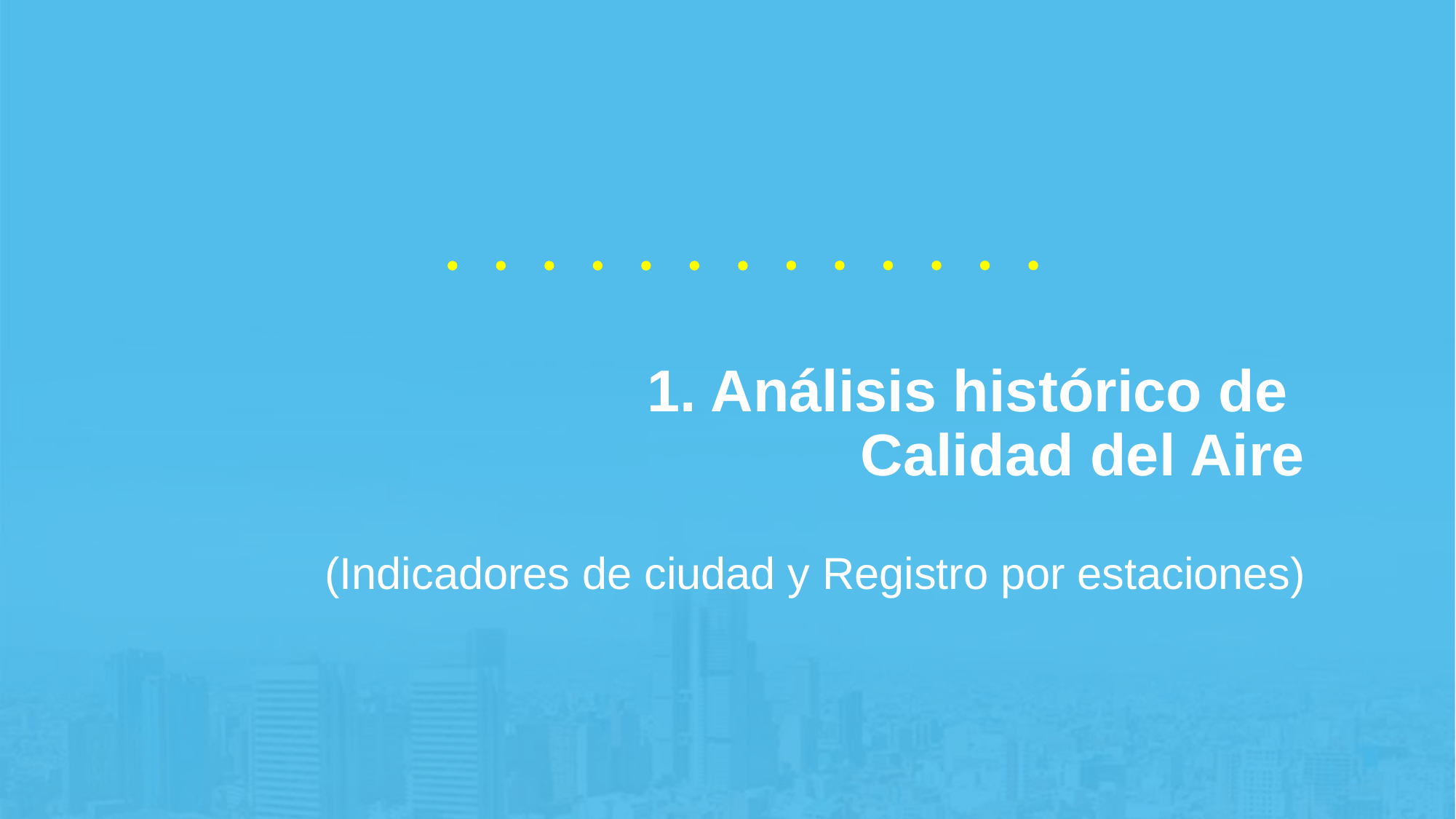

1. Análisis histórico de
Calidad del Aire
(Indicadores de ciudad y Registro por estaciones)